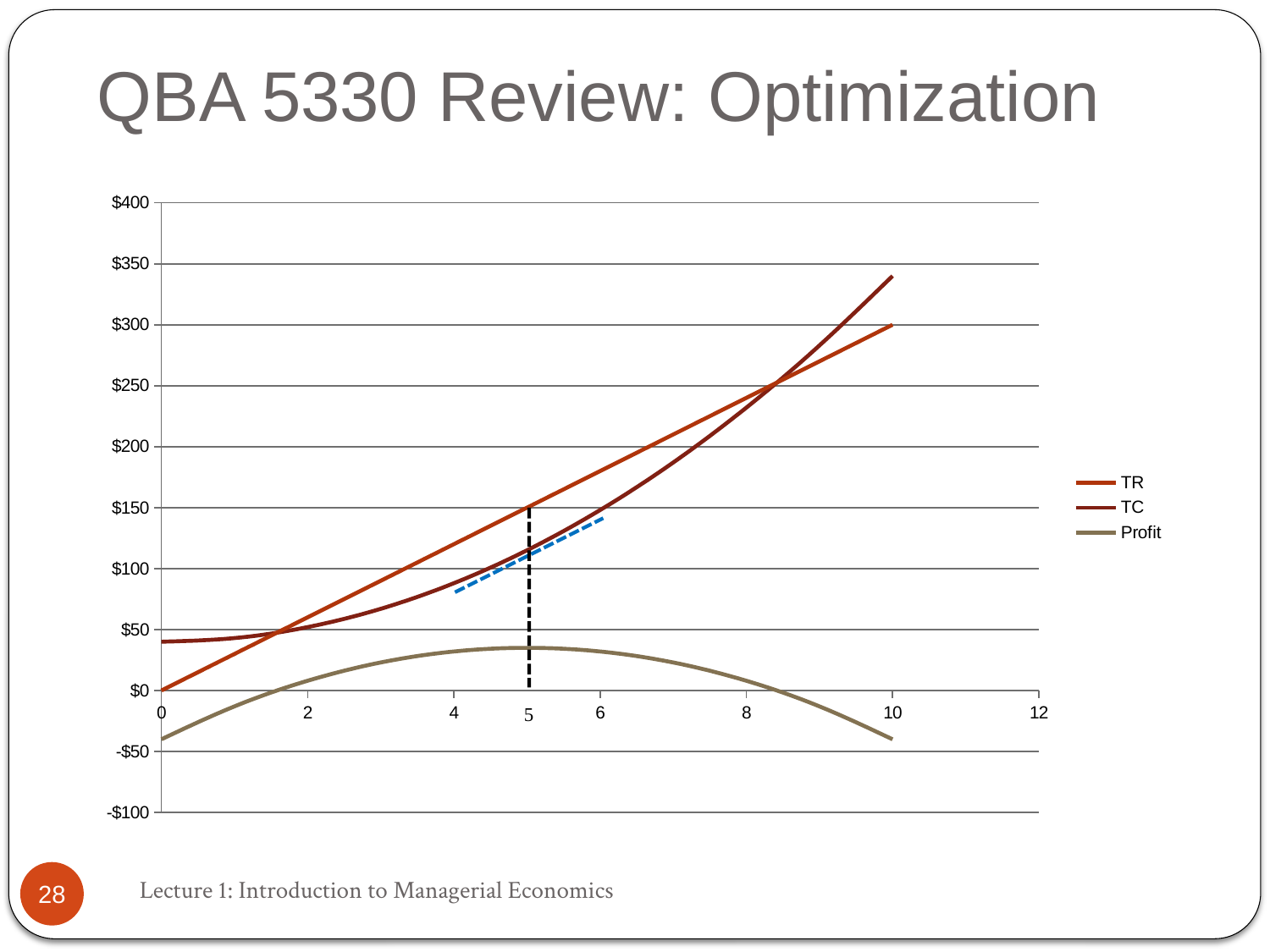

# QBA 5330 Review: Optimization

### Chart

| Category | TR | TC | Profit |
|---|---|---|---|
Lecture 1: Introduction to Managerial Economics
28